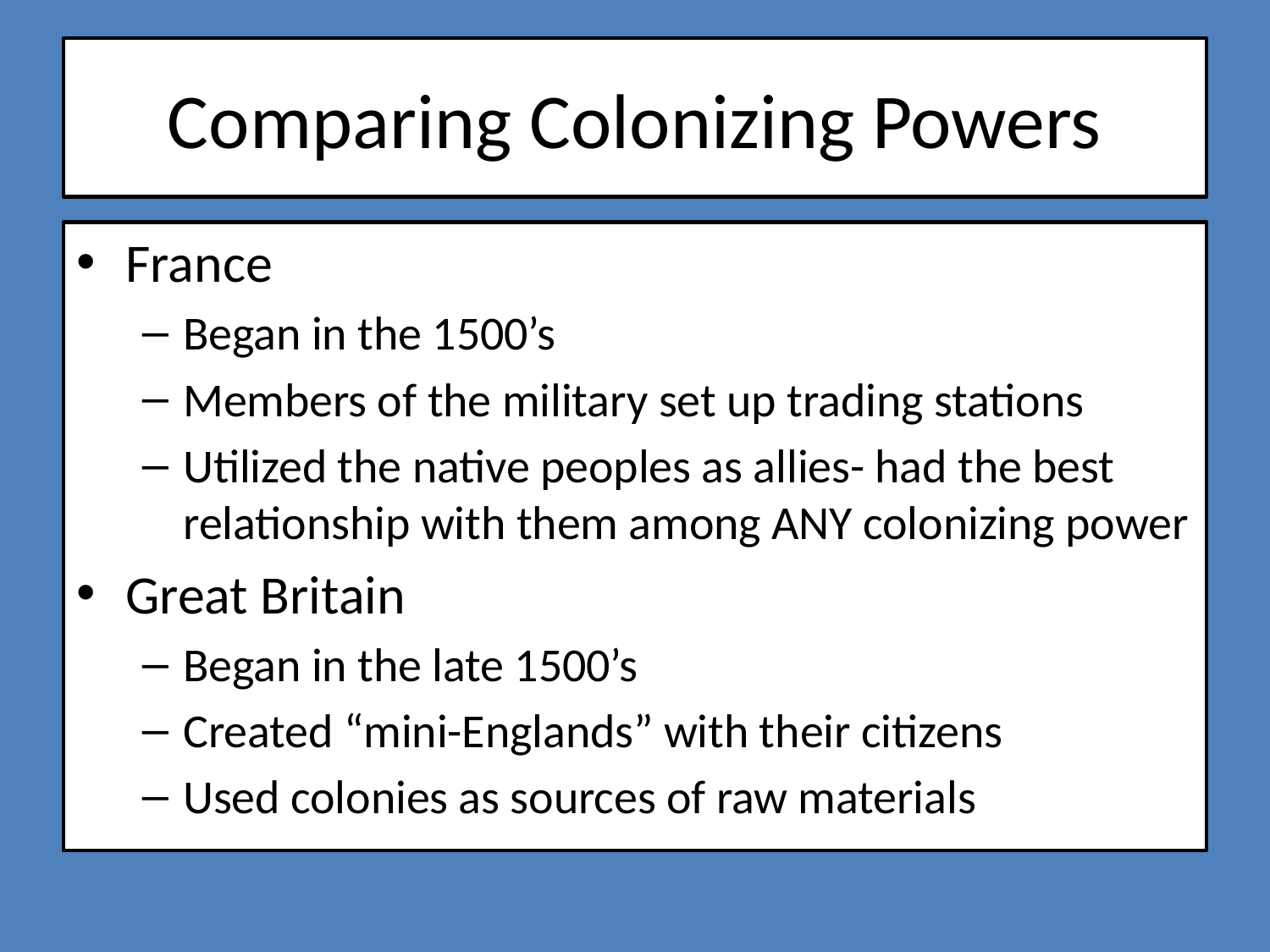

# Comparing Colonizing Powers
France
Began in the 1500’s
Members of the military set up trading stations
Utilized the native peoples as allies- had the best relationship with them among ANY colonizing power
Great Britain
Began in the late 1500’s
Created “mini-Englands” with their citizens
Used colonies as sources of raw materials